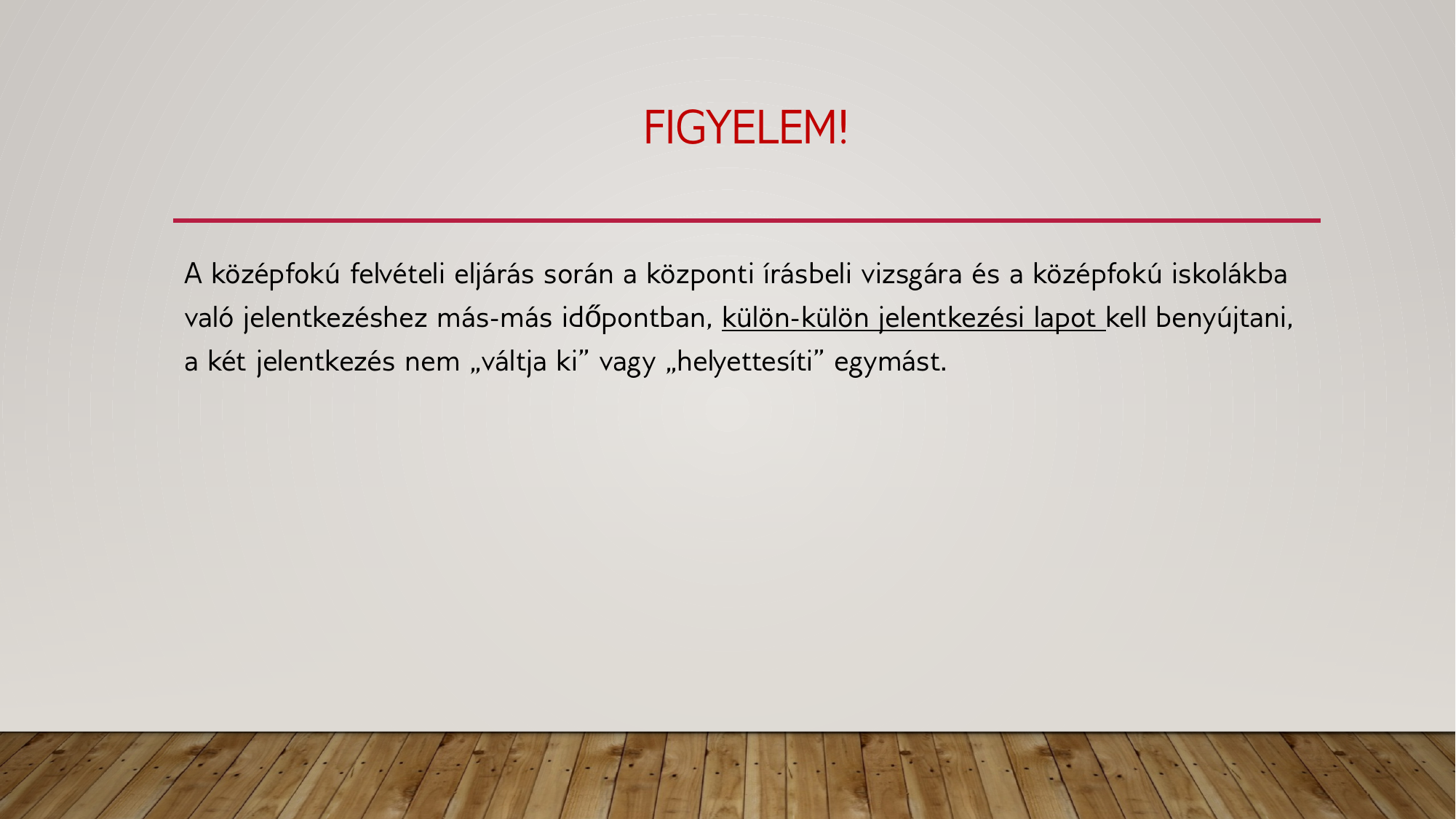

# Figyelem!
A középfokú felvételi eljárás során a központi írásbeli vizsgára és a középfokú iskolákba való jelentkezéshez más-más időpontban, külön-külön jelentkezési lapot kell benyújtani, a két jelentkezés nem „váltja ki” vagy „helyettesíti” egymást.